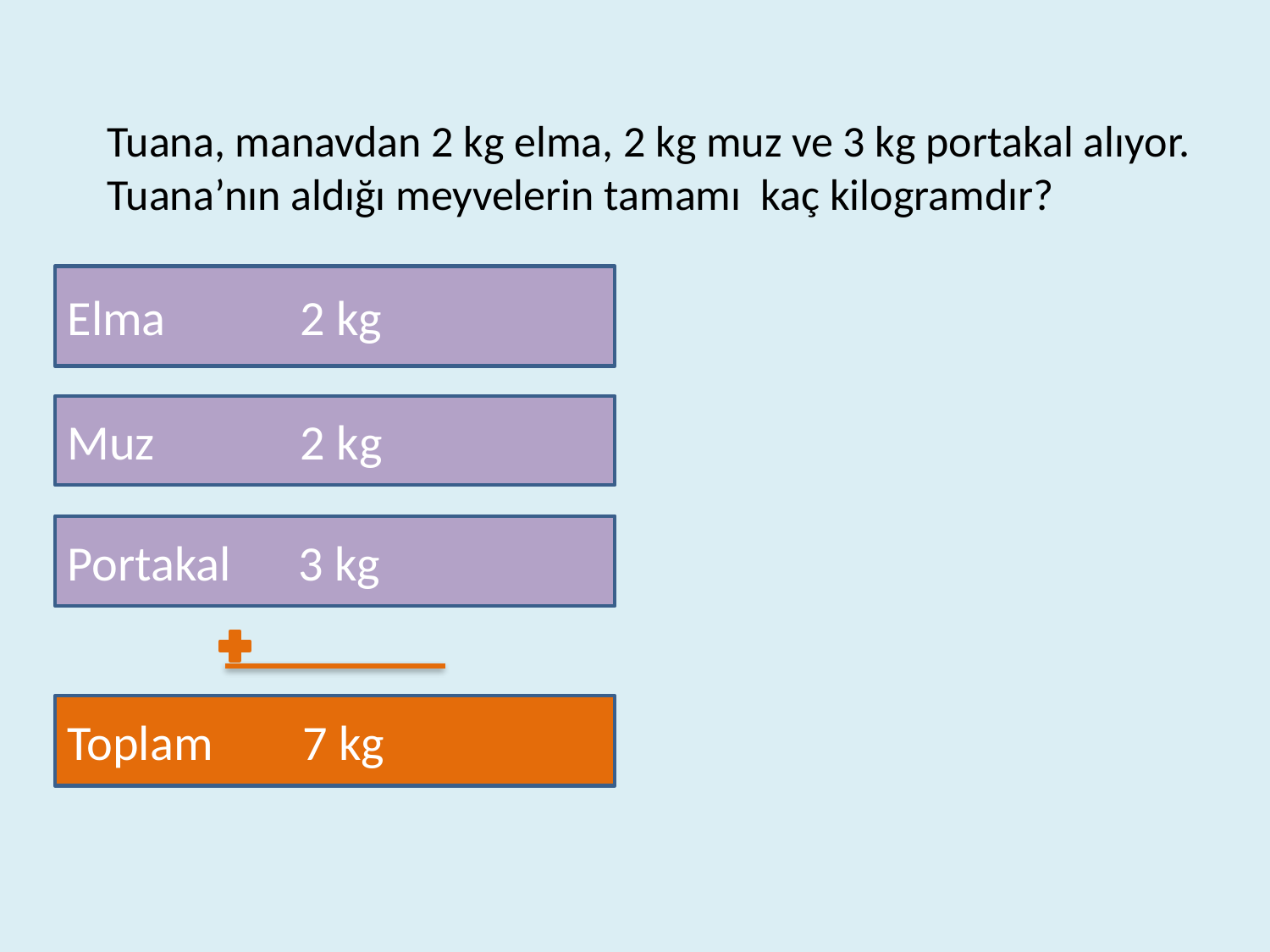

Tuana, manavdan 2 kg elma, 2 kg muz ve 3 kg portakal alıyor. Tuana’nın aldığı meyvelerin tamamı  kaç kilogramdır?
Elma            2 kg
Muz             2 kg
Portakal      3 kg

Toplam        7 kg